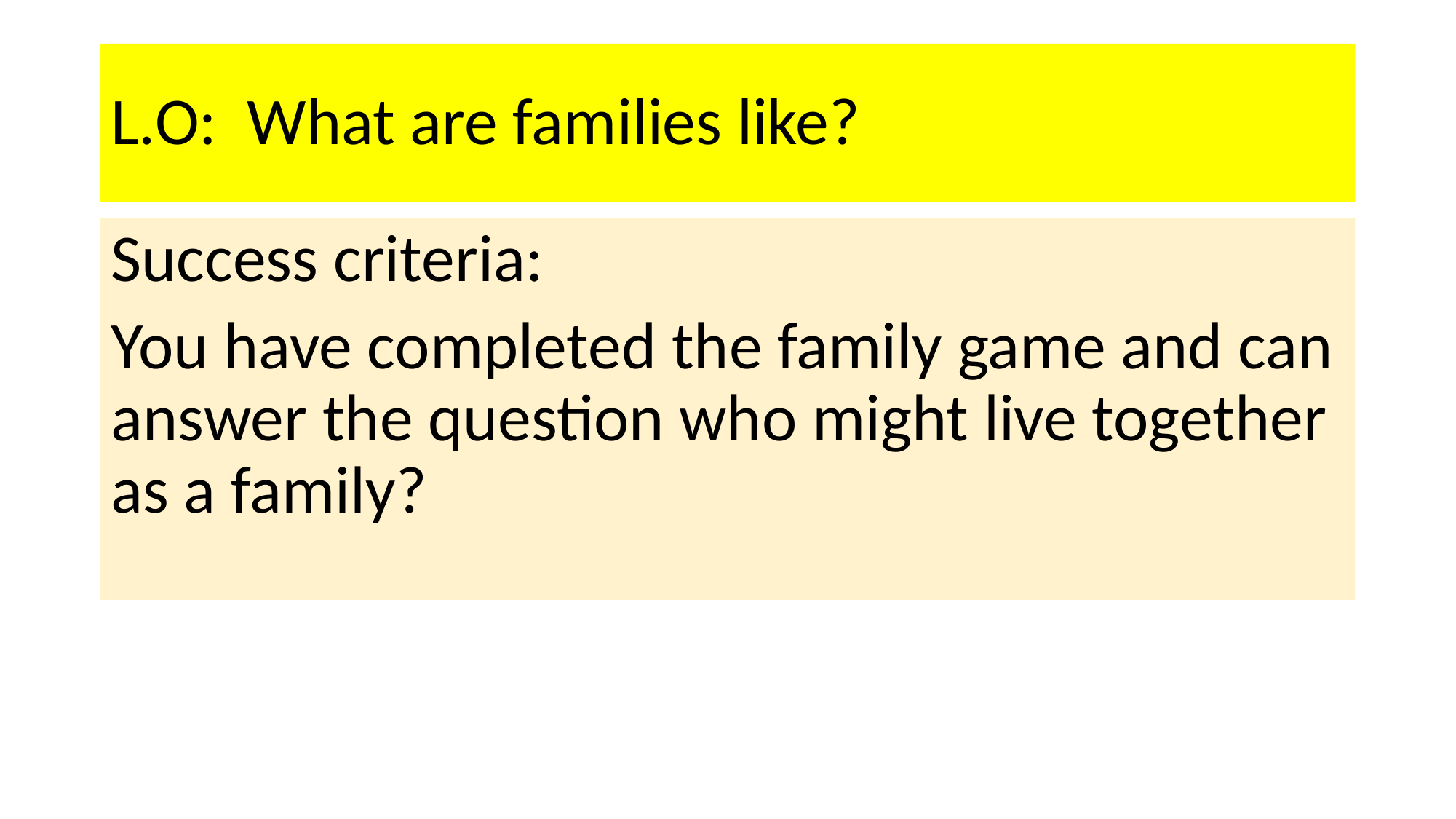

# L.O:  What are families like?
Success criteria:
You have completed the family game and can answer the question who might live together as a family?